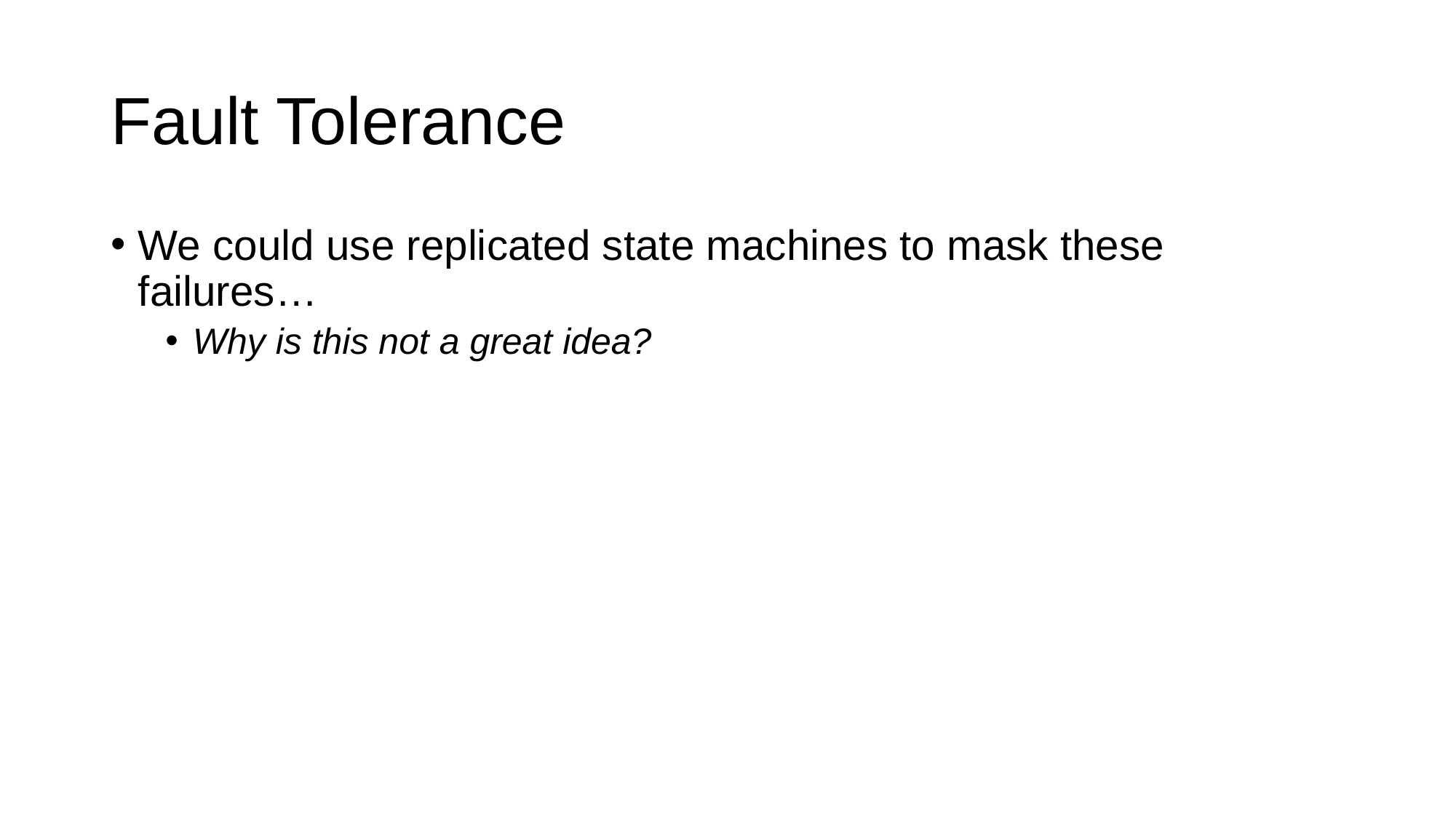

# Fault Tolerance
We could use replicated state machines to mask these failures…
Why is this not a great idea?